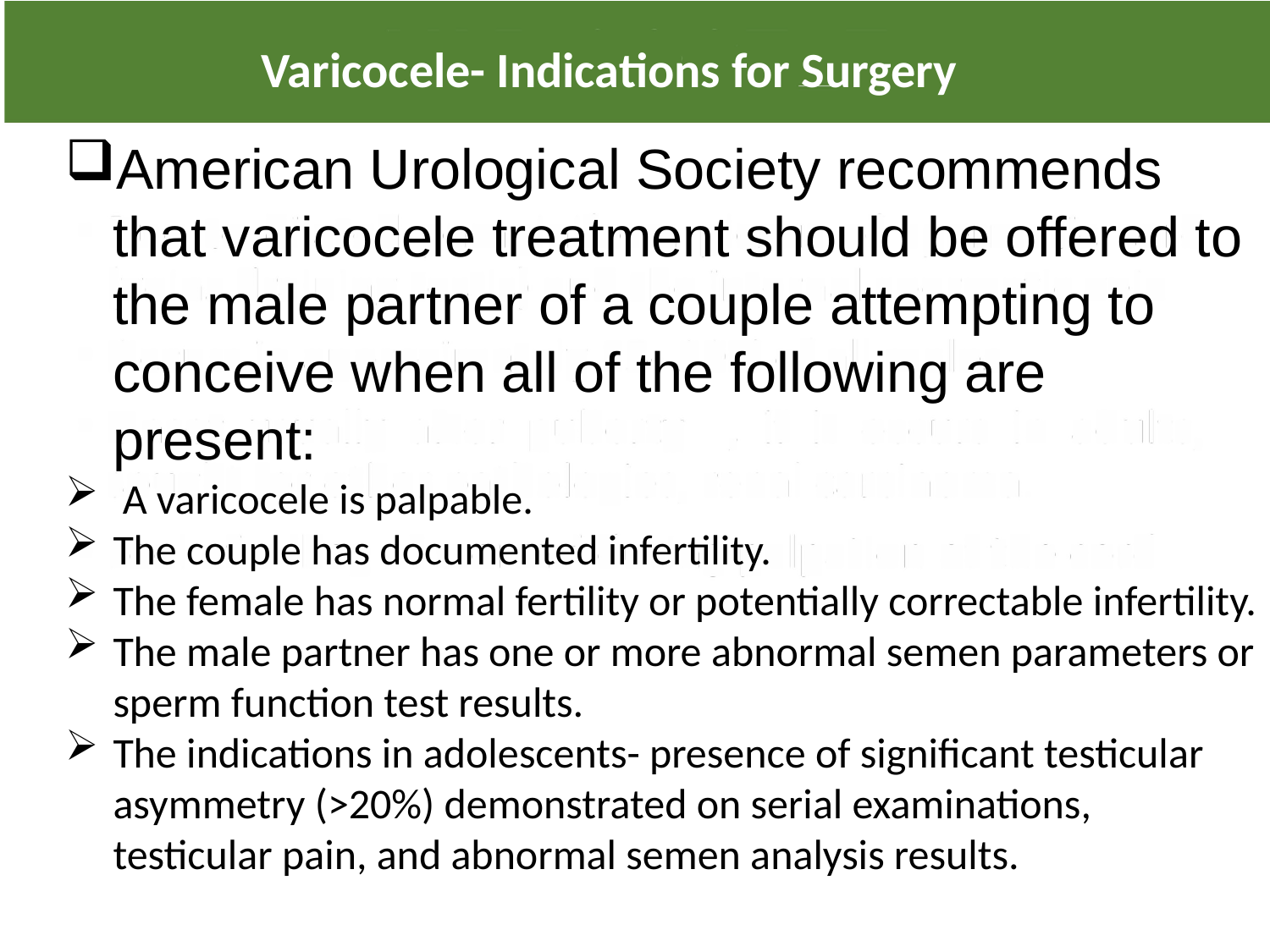

Varicocele- Indications for Surgery
American Urological Society recommends that varicocele treatment should be offered to the male partner of a couple attempting to conceive when all of the following are present:
 A varicocele is palpable.
The couple has documented infertility.
The female has normal fertility or potentially correctable infertility.
The male partner has one or more abnormal semen parameters or sperm function test results.
The indications in adolescents- presence of significant testicular asymmetry (>20%) demonstrated on serial examinations, testicular pain, and abnormal semen analysis results.